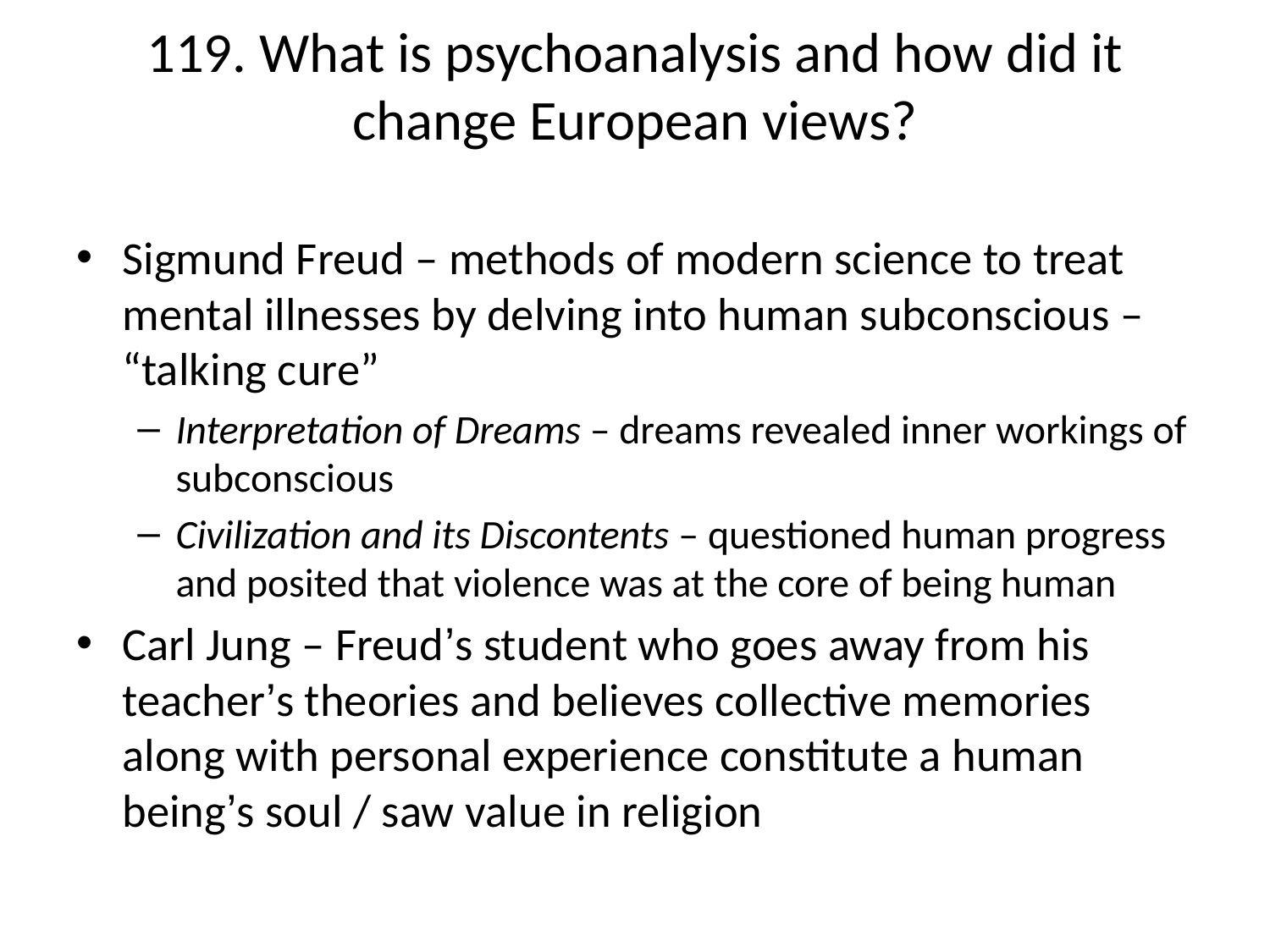

# 119. What is psychoanalysis and how did it change European views?
Sigmund Freud – methods of modern science to treat mental illnesses by delving into human subconscious – “talking cure”
Interpretation of Dreams – dreams revealed inner workings of subconscious
Civilization and its Discontents – questioned human progress and posited that violence was at the core of being human
Carl Jung – Freud’s student who goes away from his teacher’s theories and believes collective memories along with personal experience constitute a human being’s soul / saw value in religion